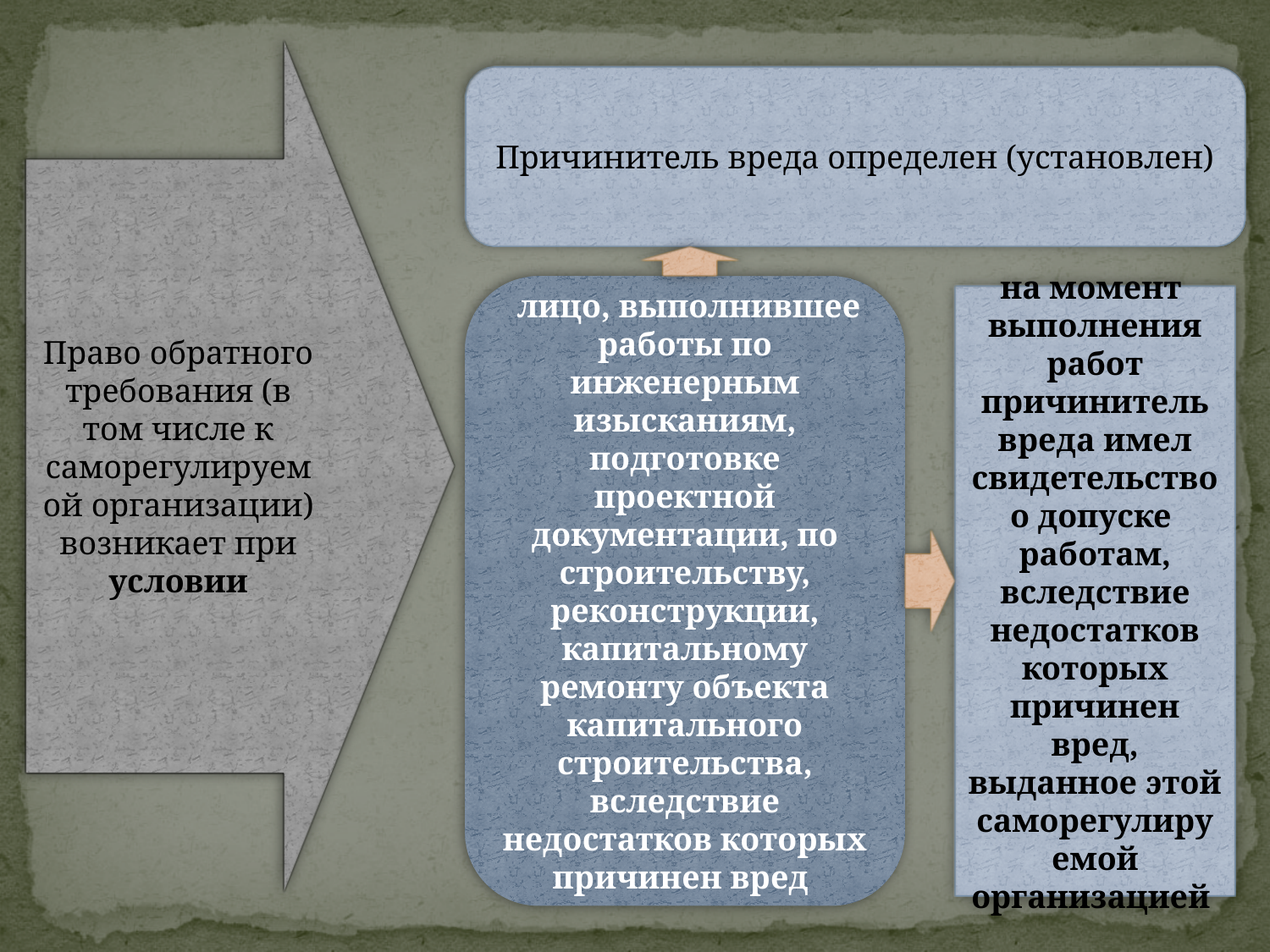

Право обратного требования (в том числе к саморегулируемой организации) возникает при условии
Причинитель вреда определен (установлен)

 лицо, выполнившее работы по инженерным изысканиям, подготовке проектной документации, по строительству, реконструкции, капитальному ремонту объекта капитального строительства, вследствие недостатков которых причинен вред
на момент  выполнения работ причинитель вреда имел свидетельство о допуске  работам, вследствие недостатков которых причинен вред, выданное этой саморегулируемой организацией